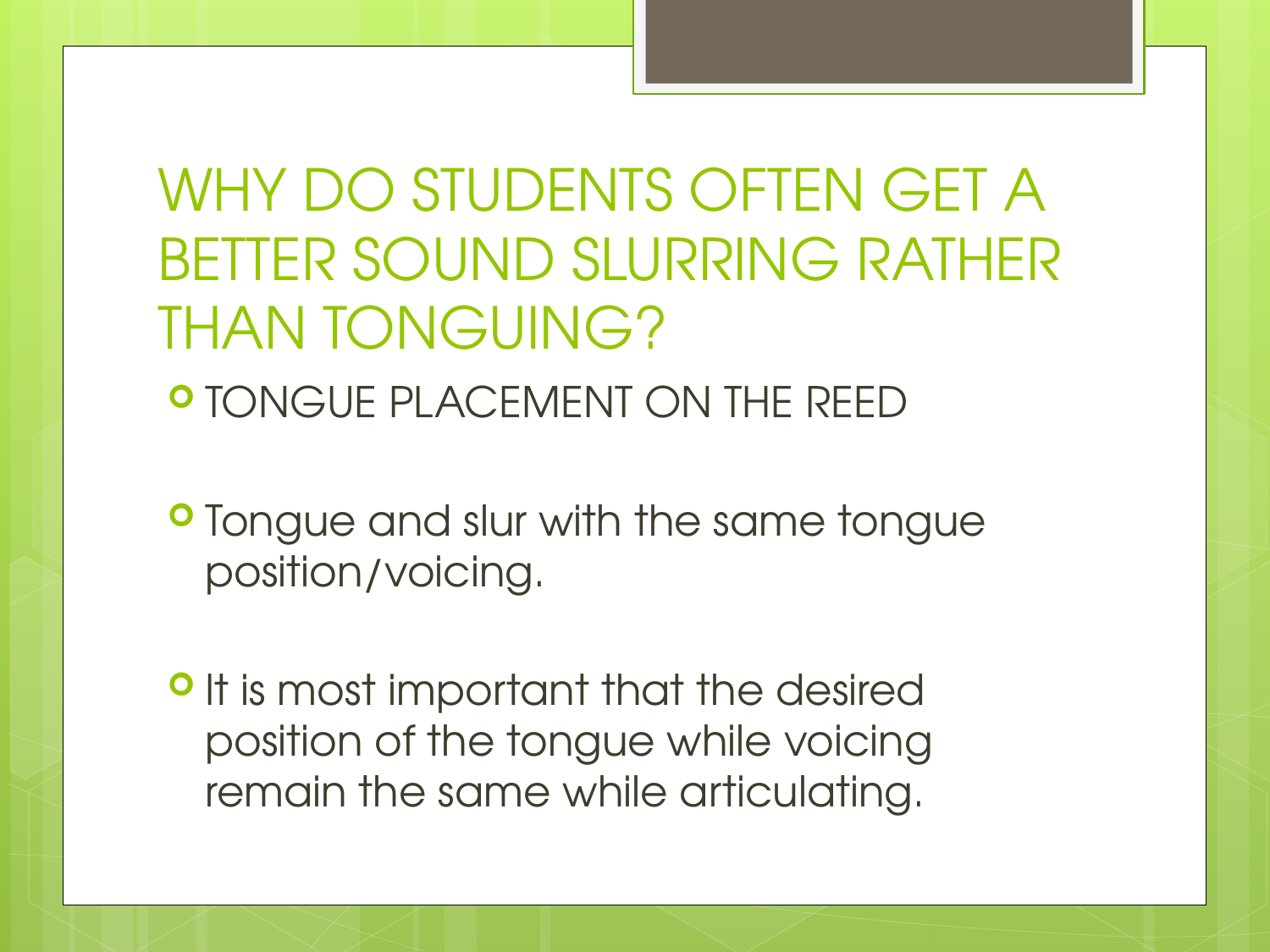

# WHY DO STUDENTS OFTEN GET A BETTER SOUND SLURRING RATHER THAN TONGUING?
TONGUE PLACEMENT ON THE REED

Tongue and slur with the same tongue position/voicing.

It is most important that the desired position of the tongue while voicing remain the same while articulating.